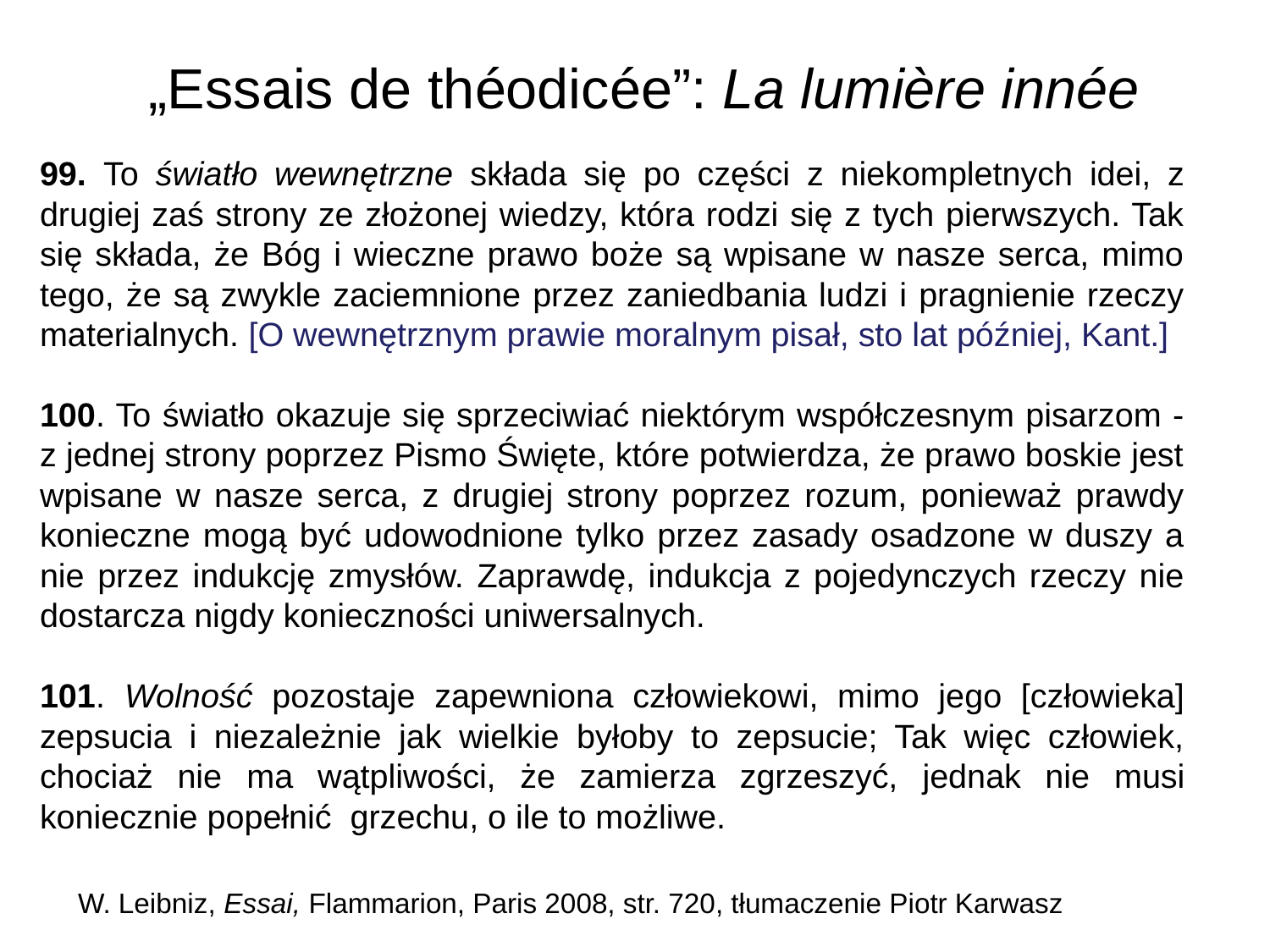

# „Essais de théodicée”: La lumière innée
99. To światło wewnętrzne składa się po części z niekompletnych idei, z drugiej zaś strony ze złożonej wiedzy, która rodzi się z tych pierwszych. Tak się składa, że Bóg i wieczne prawo boże są wpisane w nasze serca, mimo tego, że są zwykle zaciemnione przez zaniedbania ludzi i pragnienie rzeczy materialnych. [O wewnętrznym prawie moralnym pisał, sto lat później, Kant.]

100. To światło okazuje się sprzeciwiać niektórym współczesnym pisarzom - z jednej strony poprzez Pismo Święte, które potwierdza, że prawo boskie jest wpisane w nasze serca, z drugiej strony poprzez rozum, ponieważ prawdy konieczne mogą być udowodnione tylko przez zasady osadzone w duszy a nie przez indukcję zmysłów. Zaprawdę, indukcja z pojedynczych rzeczy nie dostarcza nigdy konieczności uniwersalnych.

101. Wolność pozostaje zapewniona człowiekowi, mimo jego [człowieka] zepsucia i niezależnie jak wielkie byłoby to zepsucie; Tak więc człowiek, chociaż nie ma wątpliwości, że zamierza zgrzeszyć, jednak nie musi koniecznie popełnić  grzechu, o ile to możliwe.

W. Leibniz, Essai, Flammarion, Paris 2008, str. 720, tłumaczenie Piotr Karwasz